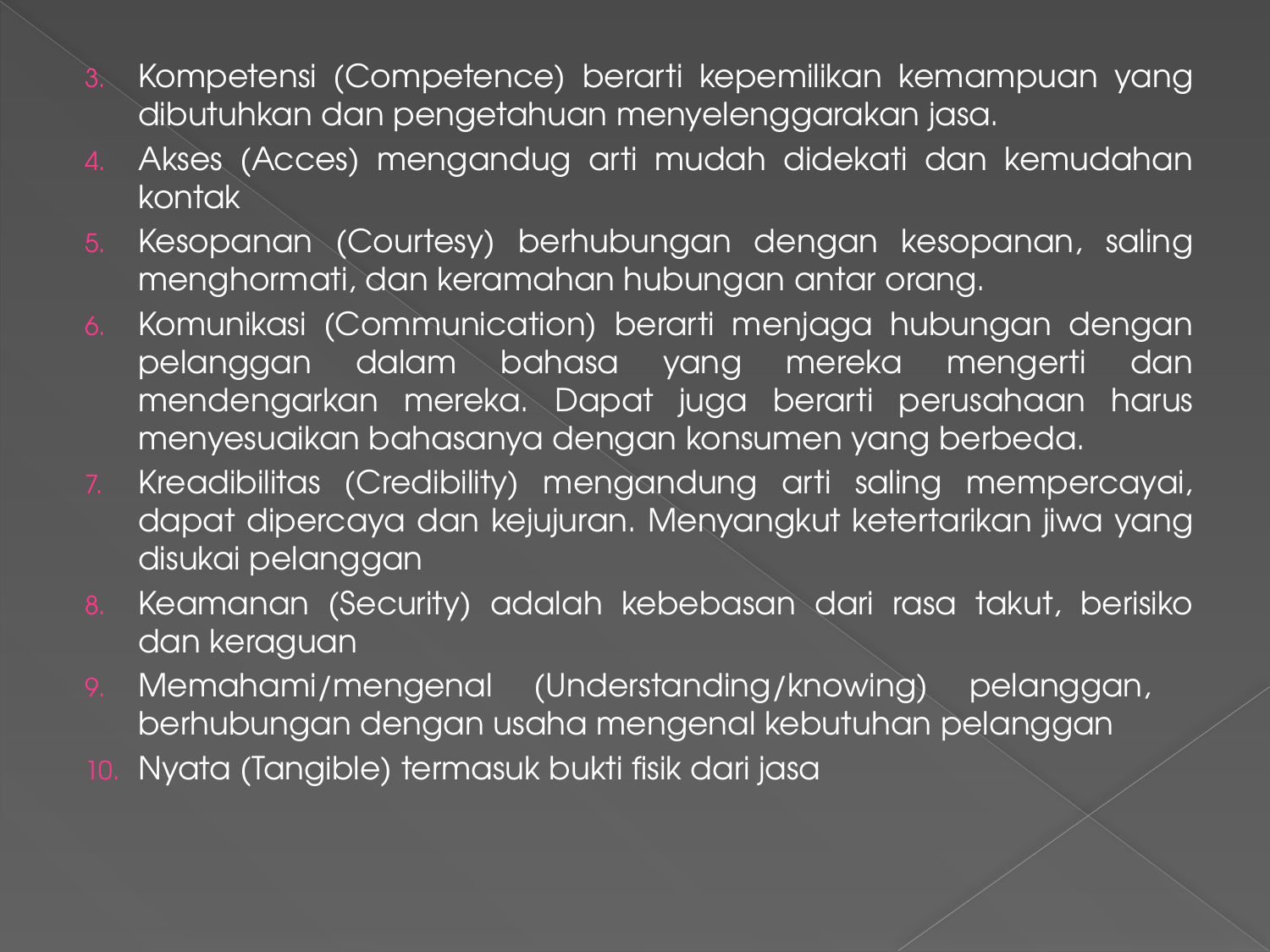

Kompetensi (Competence) berarti kepemilikan kemampuan yang dibutuhkan dan pengetahuan menyelenggarakan jasa.
Akses (Acces) mengandug arti mudah didekati dan kemudahan kontak
Kesopanan (Courtesy) berhubungan dengan kesopanan, saling menghormati, dan keramahan hubungan antar orang.
Komunikasi (Communication) berarti menjaga hubungan dengan pelanggan dalam bahasa yang mereka mengerti dan mendengarkan mereka. Dapat juga berarti perusahaan harus menyesuaikan bahasanya dengan konsumen yang berbeda.
Kreadibilitas (Credibility) mengandung arti saling mempercayai, dapat dipercaya dan kejujuran. Menyangkut ketertarikan jiwa yang disukai pelanggan
Keamanan (Security) adalah kebebasan dari rasa takut, berisiko dan keraguan
Memahami/mengenal (Understanding/knowing) pelanggan,  berhubungan dengan usaha mengenal kebutuhan pelanggan
Nyata (Tangible) termasuk bukti fisik dari jasa